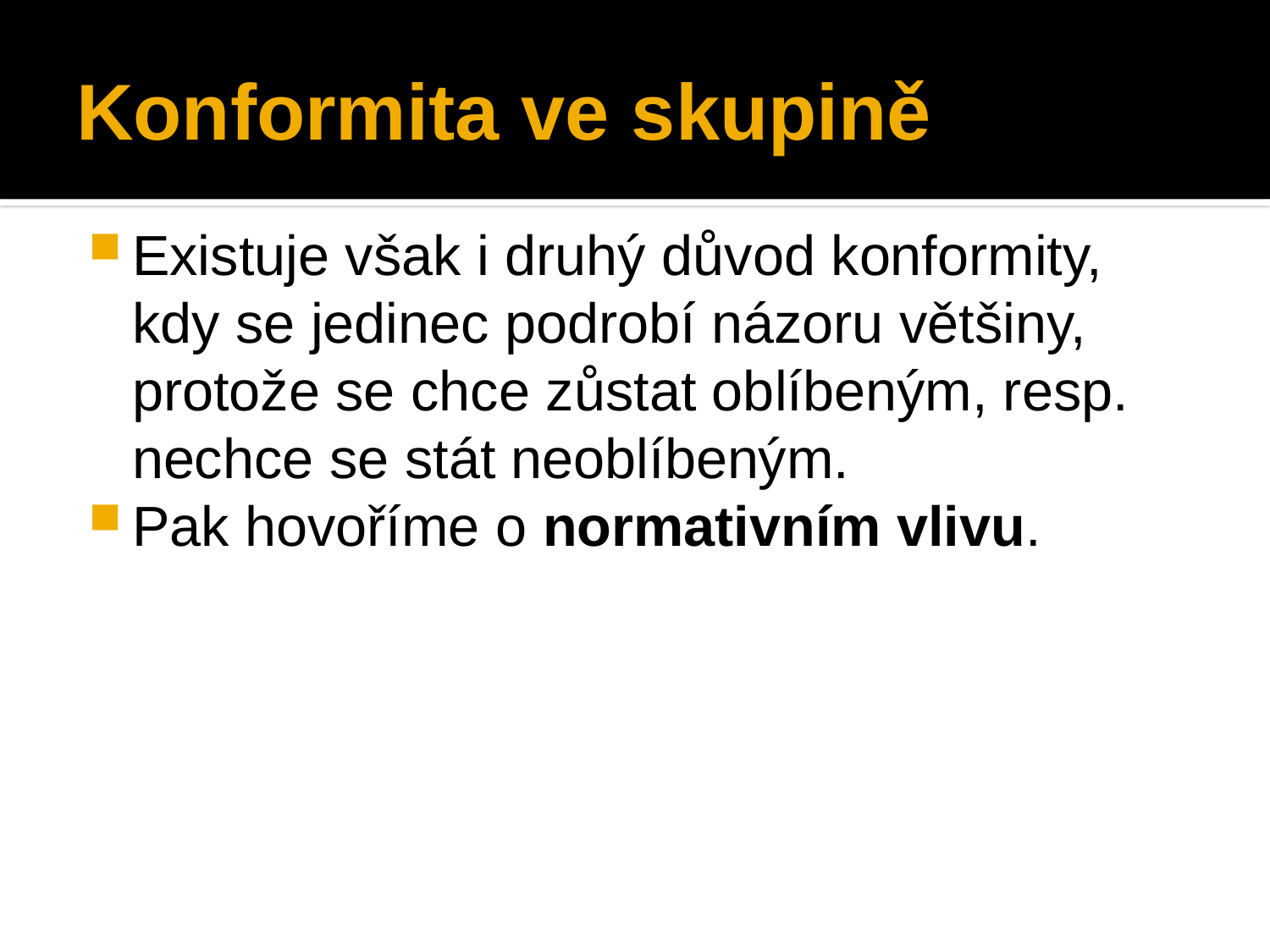

# Konformita ve skupině
Existuje však i druhý důvod konformity, kdy se jedinec podrobí názoru většiny, protože se chce zůstat oblíbeným, resp. nechce se stát neoblíbeným.
Pak hovoříme o normativním vlivu.